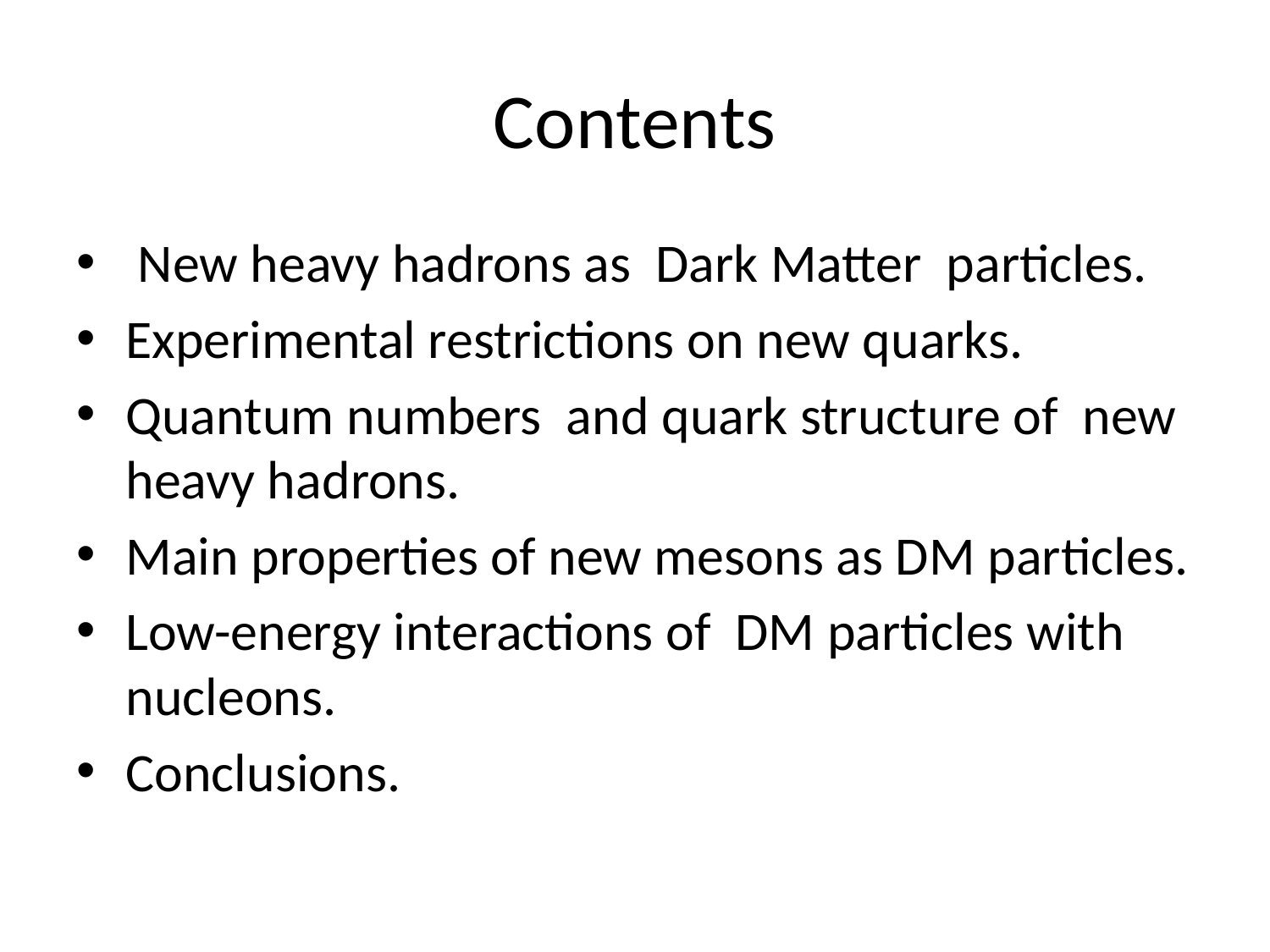

# Contents
 New heavy hadrons as  Dark Matter  particles.
Experimental restrictions on new quarks.
Quantum numbers  and quark structure of  new heavy hadrons.
Main properties of new mesons as DM particles.
Low-energy interactions of  DM particles with nucleons.
Conclusions.